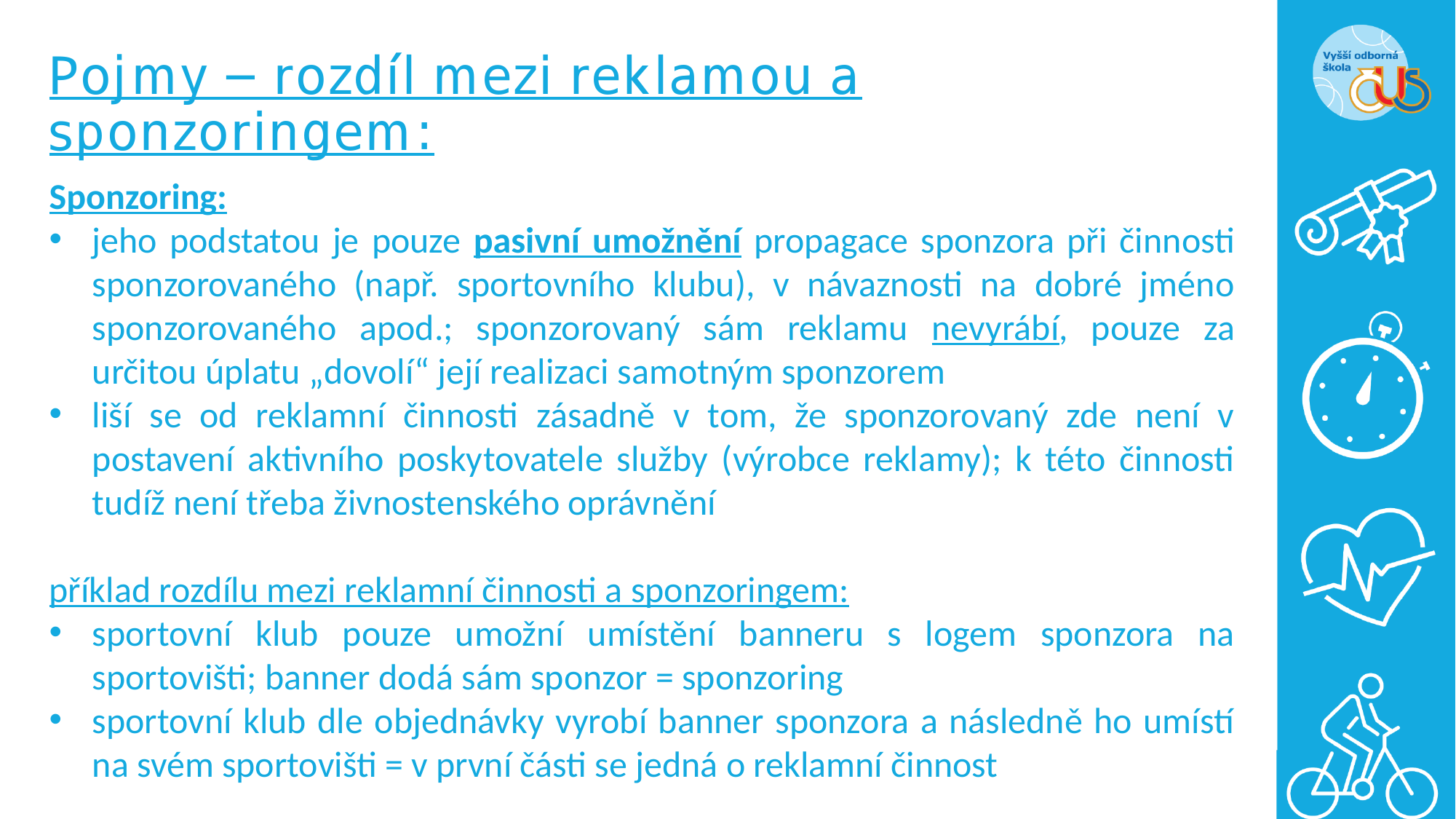

# Pojmy – rozdíl mezi reklamou a sponzoringem:
Sponzoring:
jeho podstatou je pouze pasivní umožnění propagace sponzora při činnosti sponzorovaného (např. sportovního klubu), v návaznosti na dobré jméno sponzorovaného apod.; sponzorovaný sám reklamu nevyrábí, pouze za určitou úplatu „dovolí“ její realizaci samotným sponzorem
liší se od reklamní činnosti zásadně v tom, že sponzorovaný zde není v postavení aktivního poskytovatele služby (výrobce reklamy); k této činnosti tudíž není třeba živnostenského oprávnění

příklad rozdílu mezi reklamní činnosti a sponzoringem:
sportovní klub pouze umožní umístění banneru s logem sponzora na sportovišti; banner dodá sám sponzor = sponzoring
sportovní klub dle objednávky vyrobí banner sponzora a následně ho umístí na svém sportovišti = v první části se jedná o reklamní činnost